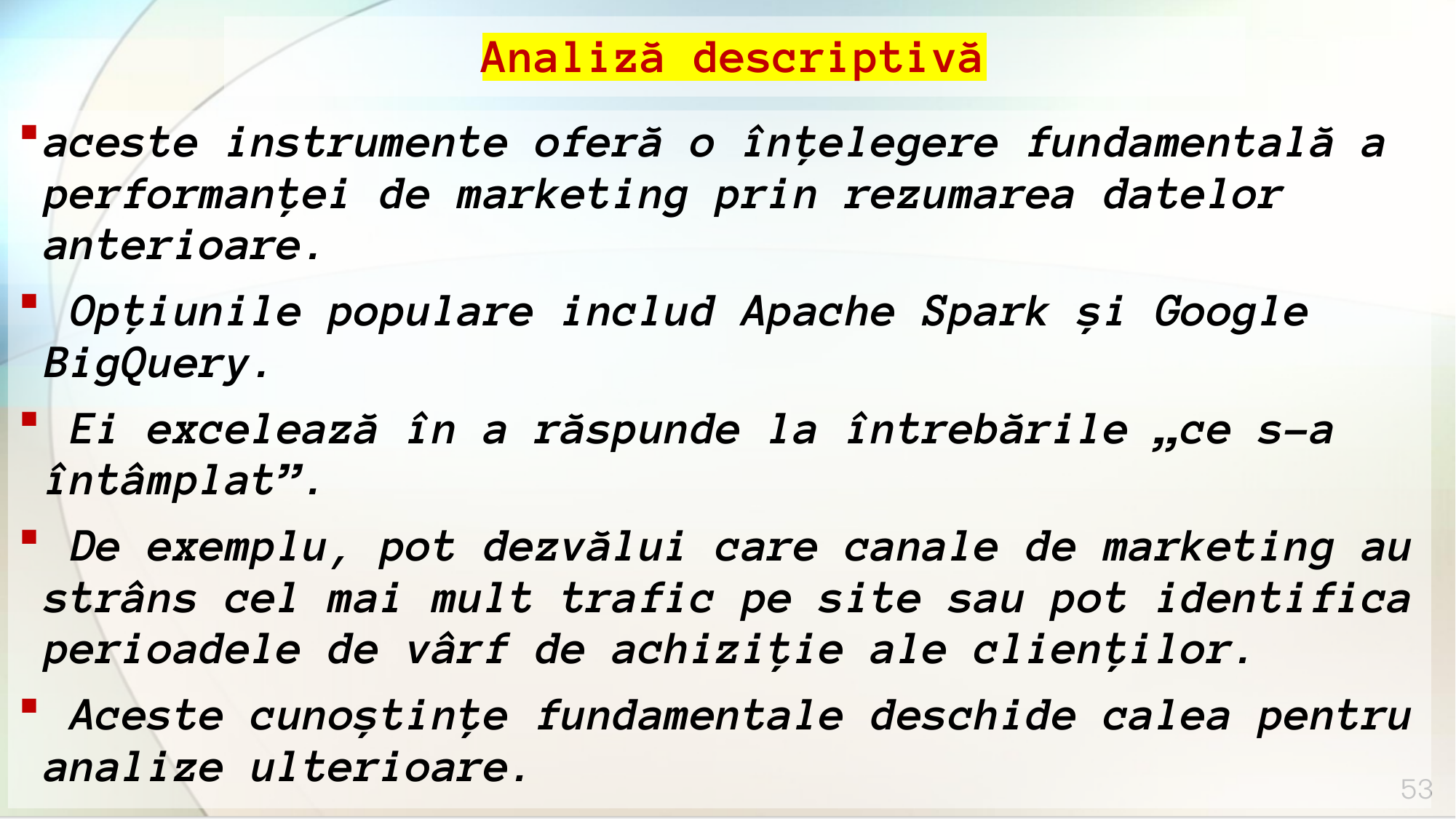

# Analiză descriptivă
aceste instrumente oferă o înțelegere fundamentală a performanței de marketing prin rezumarea datelor anterioare.
 Opțiunile populare includ Apache Spark și Google BigQuery.
 Ei excelează în a răspunde la întrebările „ce s-a întâmplat”.
 De exemplu, pot dezvălui care canale de marketing au strâns cel mai mult trafic pe site sau pot identifica perioadele de vârf de achiziție ale clienților.
 Aceste cunoștințe fundamentale deschide calea pentru analize ulterioare.

53